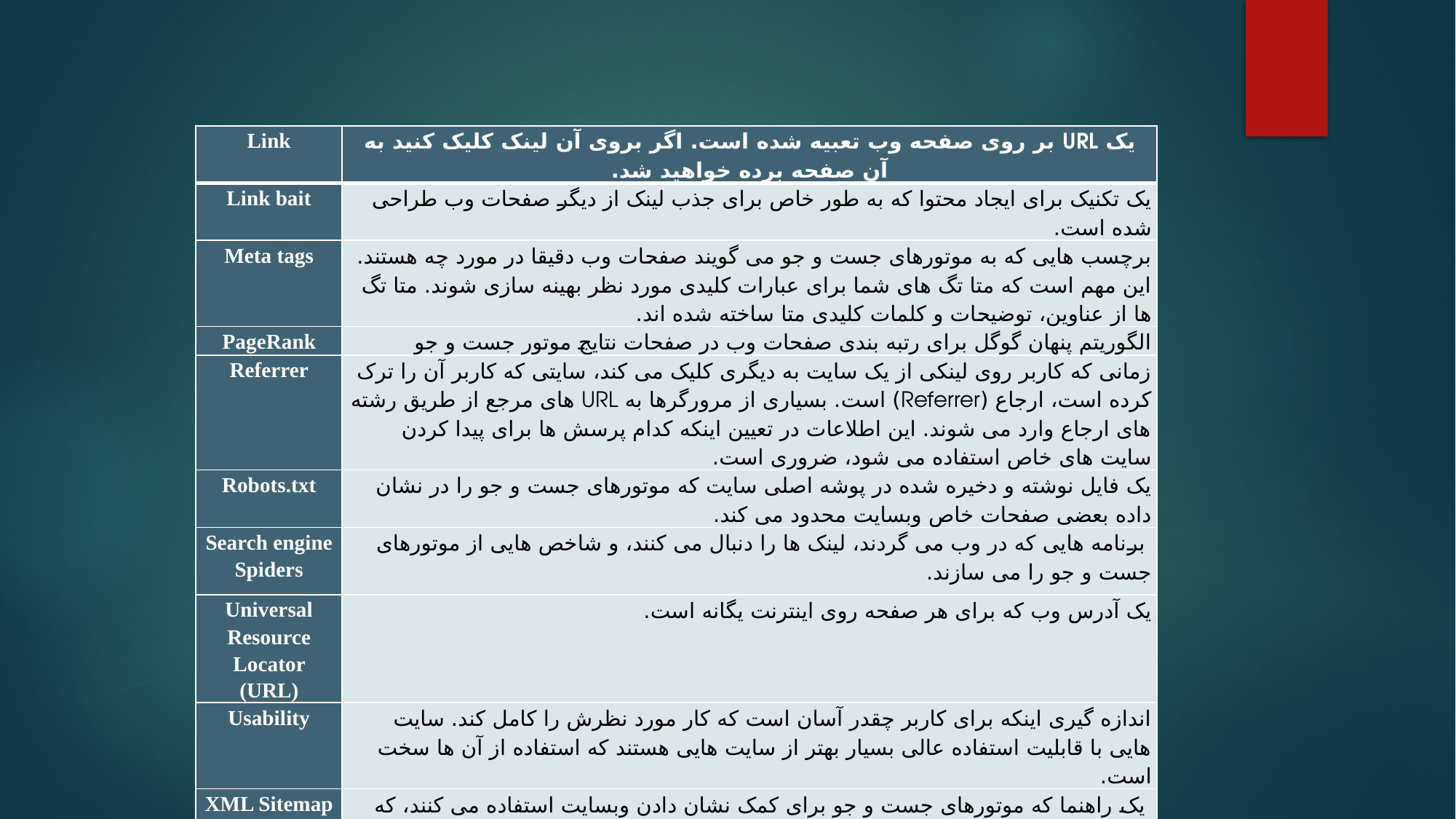

| Link | یک URL بر روی صفحه وب تعبیه شده است. اگر بروی آن لینک کلیک کنید به آن صفحه برده خواهید شد. |
| --- | --- |
| Link bait | یک تکنیک برای ایجاد محتوا که به طور خاص برای جذب لینک از دیگر صفحات وب طراحی شده است. |
| Meta tags | برچسب هایی که به موتورهای جست و جو می گویند صفحات وب دقیقا در مورد چه هستند. این مهم است که متا تگ های شما برای عبارات کلیدی مورد نظر بهینه سازی شوند. متا تگ ها از عناوین، توضیحات و کلمات کلیدی متا ساخته شده اند. |
| PageRank | الگوریتم پنهان گوگل برای رتبه بندی صفحات وب در صفحات نتایج موتور جست و جو |
| Referrer | زمانی که کاربر روی لینکی از یک سایت به دیگری کلیک می کند، سایتی که کاربر آن را ترک کرده است، ارجاع (Referrer) است. بسیاری از مرورگرها به URL های مرجع از طریق رشته های ارجاع وارد می شوند. این اطلاعات در تعیین اینکه کدام پرسش ها برای پیدا کردن سایت های خاص استفاده می شود، ضروری است. |
| Robots.txt | یک فایل نوشته و دخیره شده در پوشه اصلی سایت که موتورهای جست و جو را در نشان داده بعضی صفحات خاص وبسایت محدود می کند. |
| Search engine Spiders | برنامه هایی که در وب می گردند، لینک ها را دنبال می کنند، و شاخص هایی از موتورهای جست و جو را می سازند. |
| Universal Resource Locator (URL) | یک آدرس وب که برای هر صفحه روی اینترنت یگانه است. |
| Usability | اندازه گیری اینکه برای کاربر چقدر آسان است که کار مورد نظرش را کامل کند. سایت هایی با قابلیت استفاده عالی بسیار بهتر از سایت هایی هستند که استفاده از آن ها سخت است. |
| XML Sitemap | یک راهنما که موتورهای جست و جو برای کمک نشان دادن وبسایت استفاده می کنند، که نشان می دهد چند صفحه وجود دارد، هر چند وقت یک بار به روز می شوند و اینکه چقدر مهم هستند. |